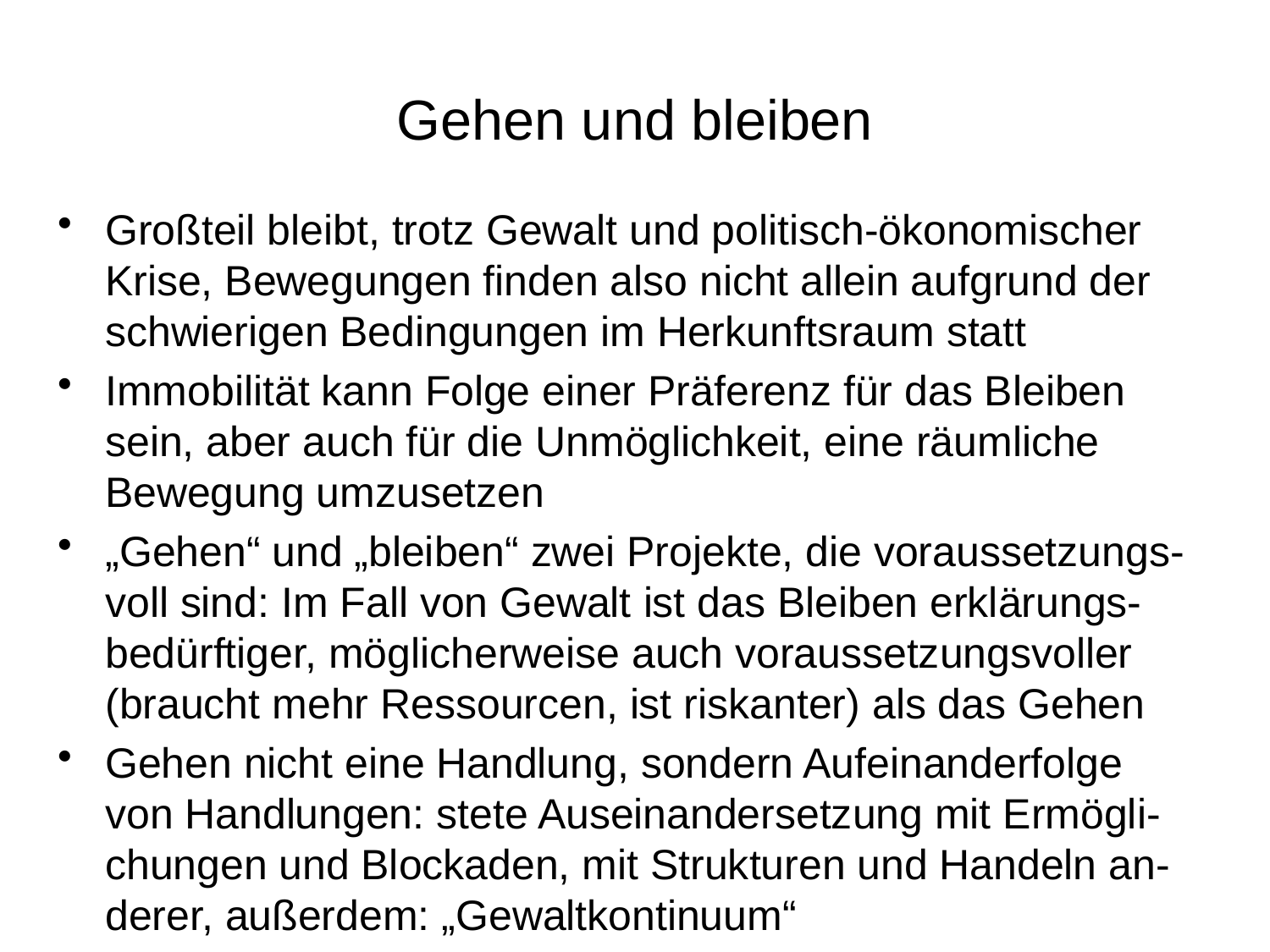

# Gehen und bleiben
Großteil bleibt, trotz Gewalt und politisch-ökonomischer Krise, Bewegungen finden also nicht allein aufgrund der schwierigen Bedingungen im Herkunftsraum statt
Immobilität kann Folge einer Präferenz für das Bleiben sein, aber auch für die Unmöglichkeit, eine räumliche Bewegung umzusetzen
„Gehen“ und „bleiben“ zwei Projekte, die voraussetzungs-voll sind: Im Fall von Gewalt ist das Bleiben erklärungs-bedürftiger, möglicherweise auch voraussetzungsvoller (braucht mehr Ressourcen, ist riskanter) als das Gehen
Gehen nicht eine Handlung, sondern Aufeinanderfolge von Handlungen: stete Auseinandersetzung mit Ermögli-chungen und Blockaden, mit Strukturen und Handeln an-derer, außerdem: „Gewaltkontinuum“